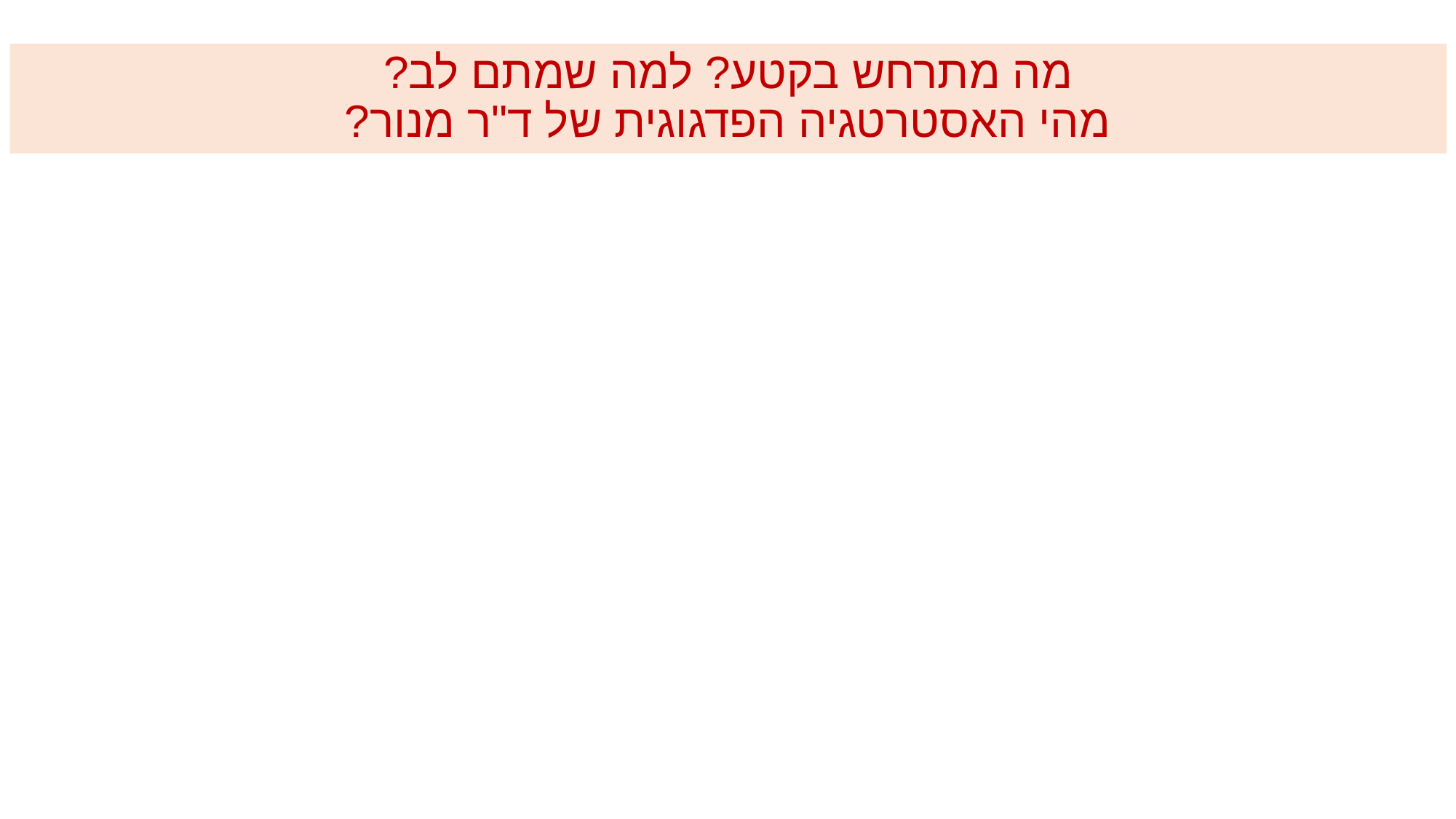

# מה מתרחש בקטע? למה שמתם לב? מהי האסטרטגיה הפדגוגית של ד"ר מנור?